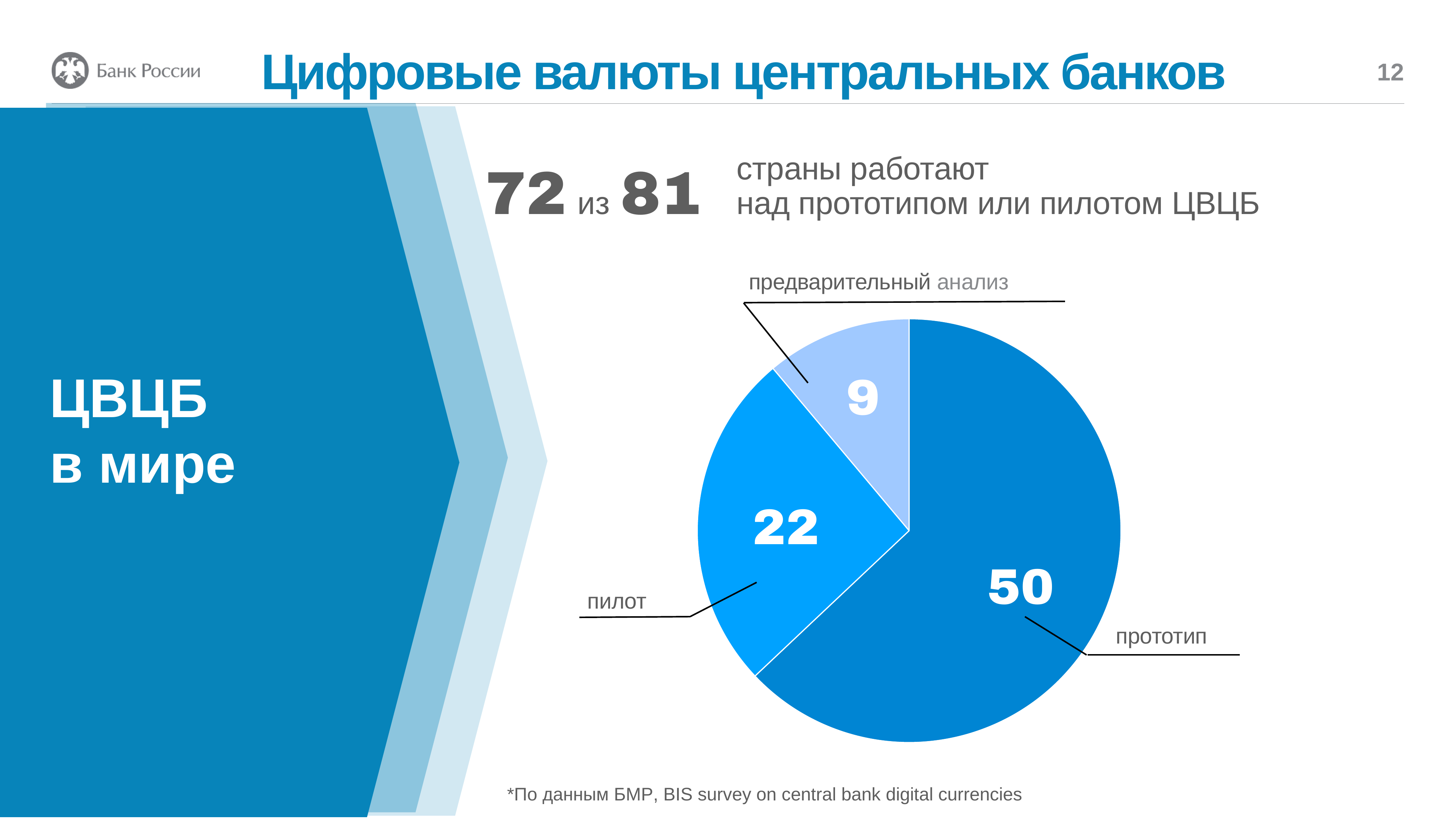

Цифровые валюты центральных банков
12
72 из 81
страны работают
над прототипом или пилотом ЦВЦБ

предварительный анализ

### Chart

| Category | Столбец1 |
|---|---|
|  | 51.0 |
|  | 21.0 |
|  | 9.0 |
9
22
50
пилот
прототип
# ЦВЦБ в мире
*По данным БМР, BIS survey on central bank digital currencies